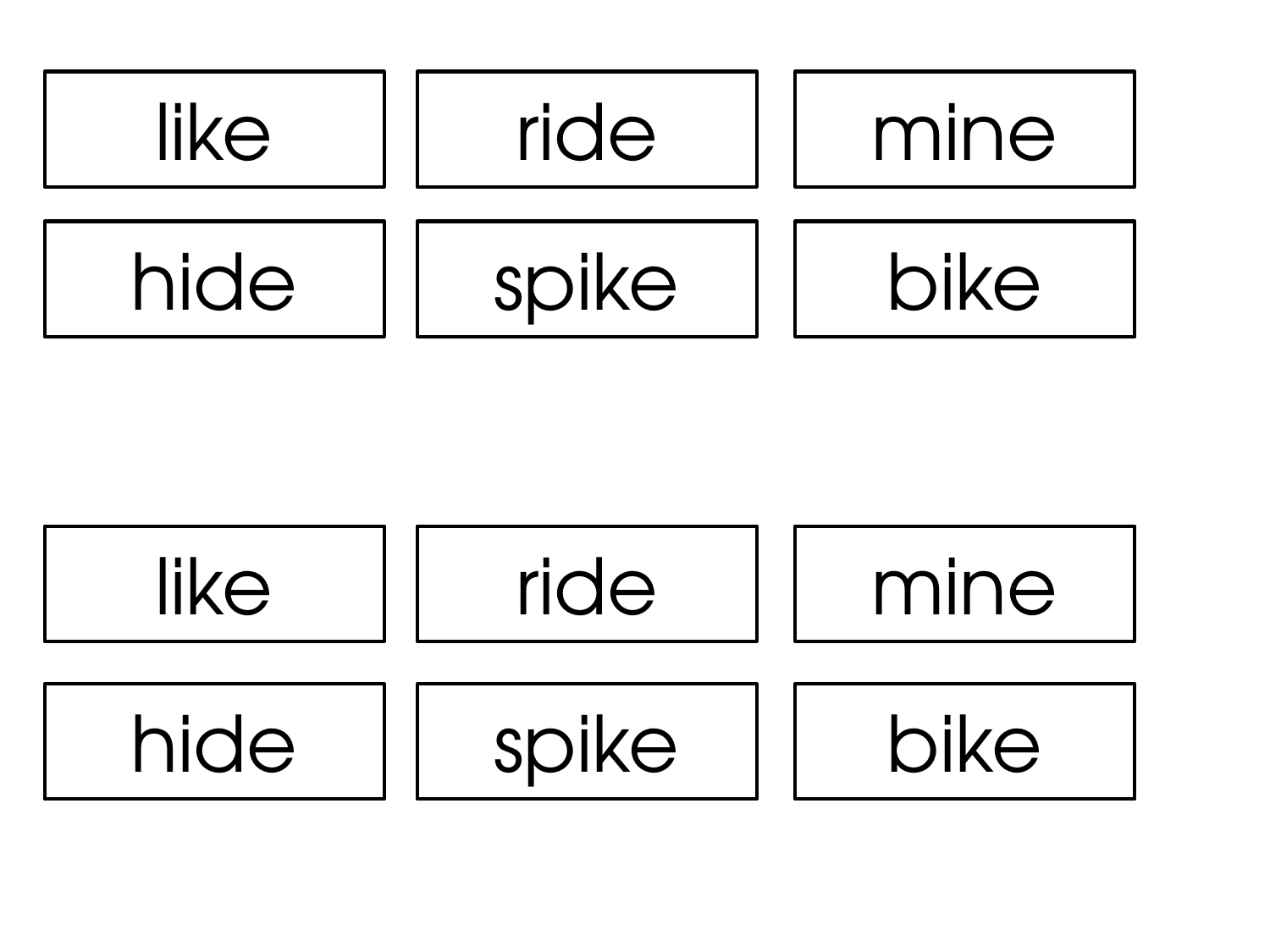

like
ride
mine
hide
spike
bike
like
ride
mine
hide
spike
bike